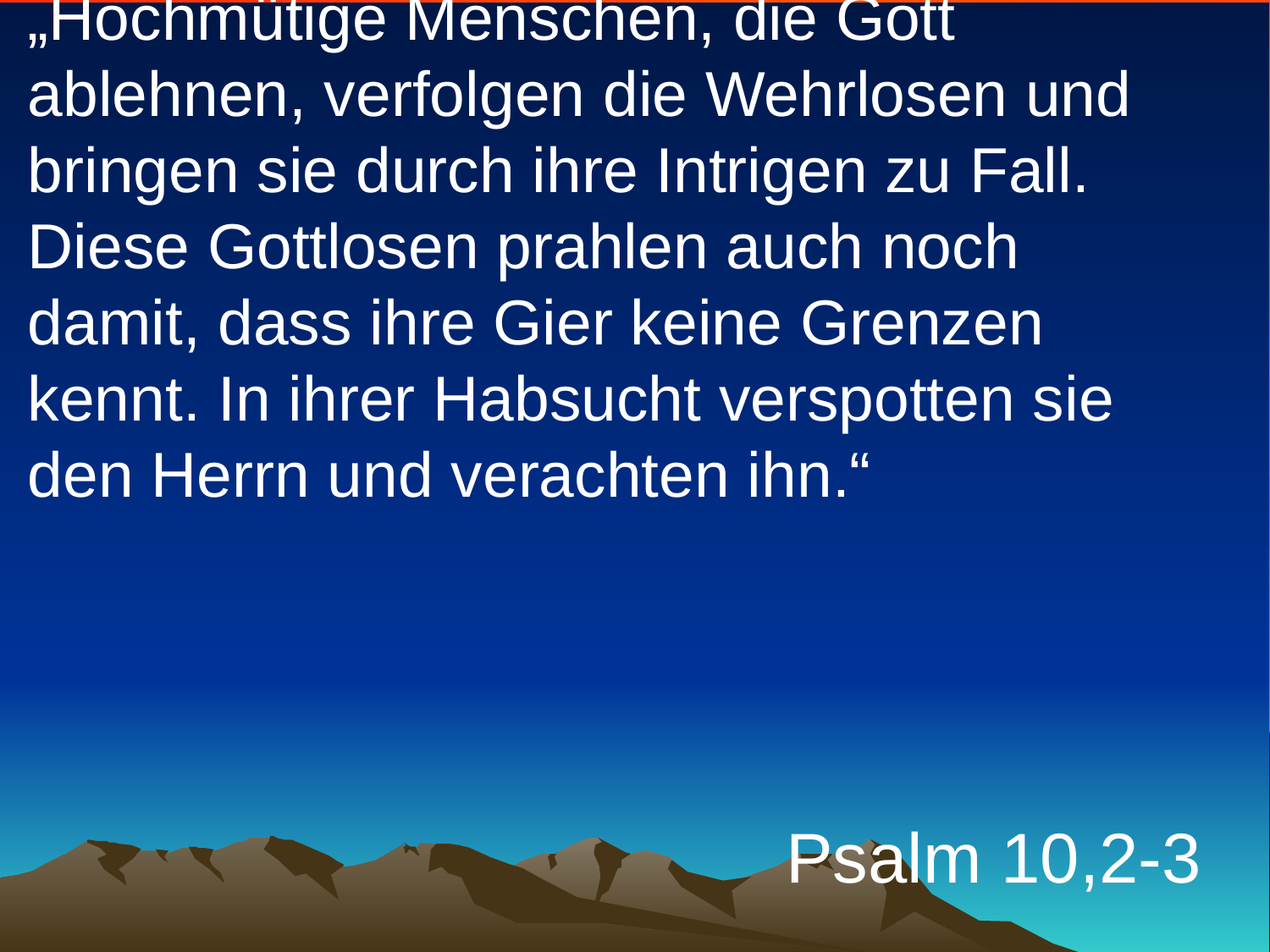

# „Hochmütige Menschen, die Gott ablehnen, verfolgen die Wehrlosen und bringen sie durch ihre Intrigen zu Fall. Diese Gottlosen prahlen auch noch damit, dass ihre Gier keine Grenzen kennt. In ihrer Habsucht verspotten sie den Herrn und verachten ihn.“
Psalm 10,2-3